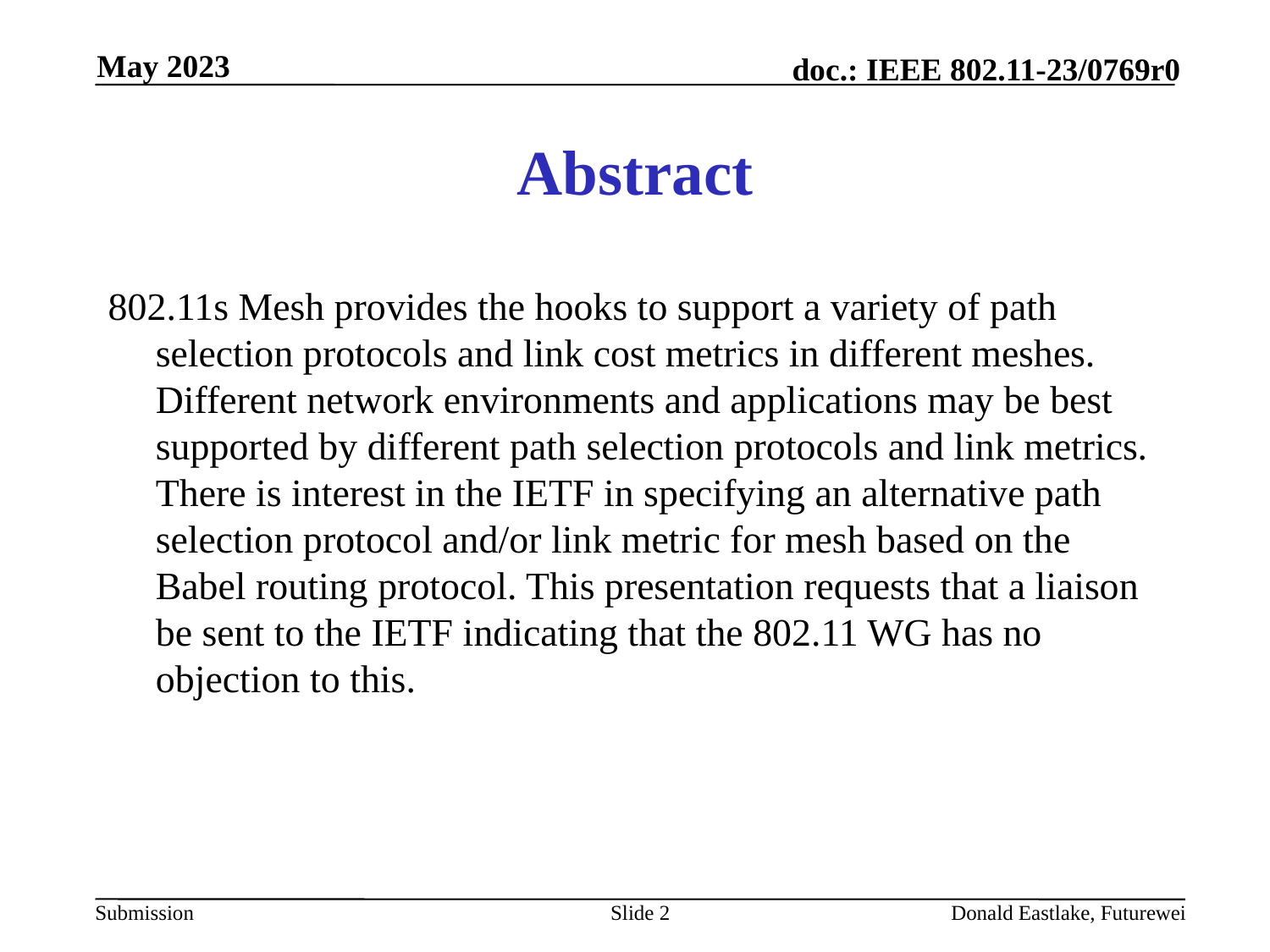

May 2023
# Abstract
802.11s Mesh provides the hooks to support a variety of path selection protocols and link cost metrics in different meshes. Different network environments and applications may be best supported by different path selection protocols and link metrics. There is interest in the IETF in specifying an alternative path selection protocol and/or link metric for mesh based on the Babel routing protocol. This presentation requests that a liaison be sent to the IETF indicating that the 802.11 WG has no objection to this.
Slide 2
Donald Eastlake, Futurewei